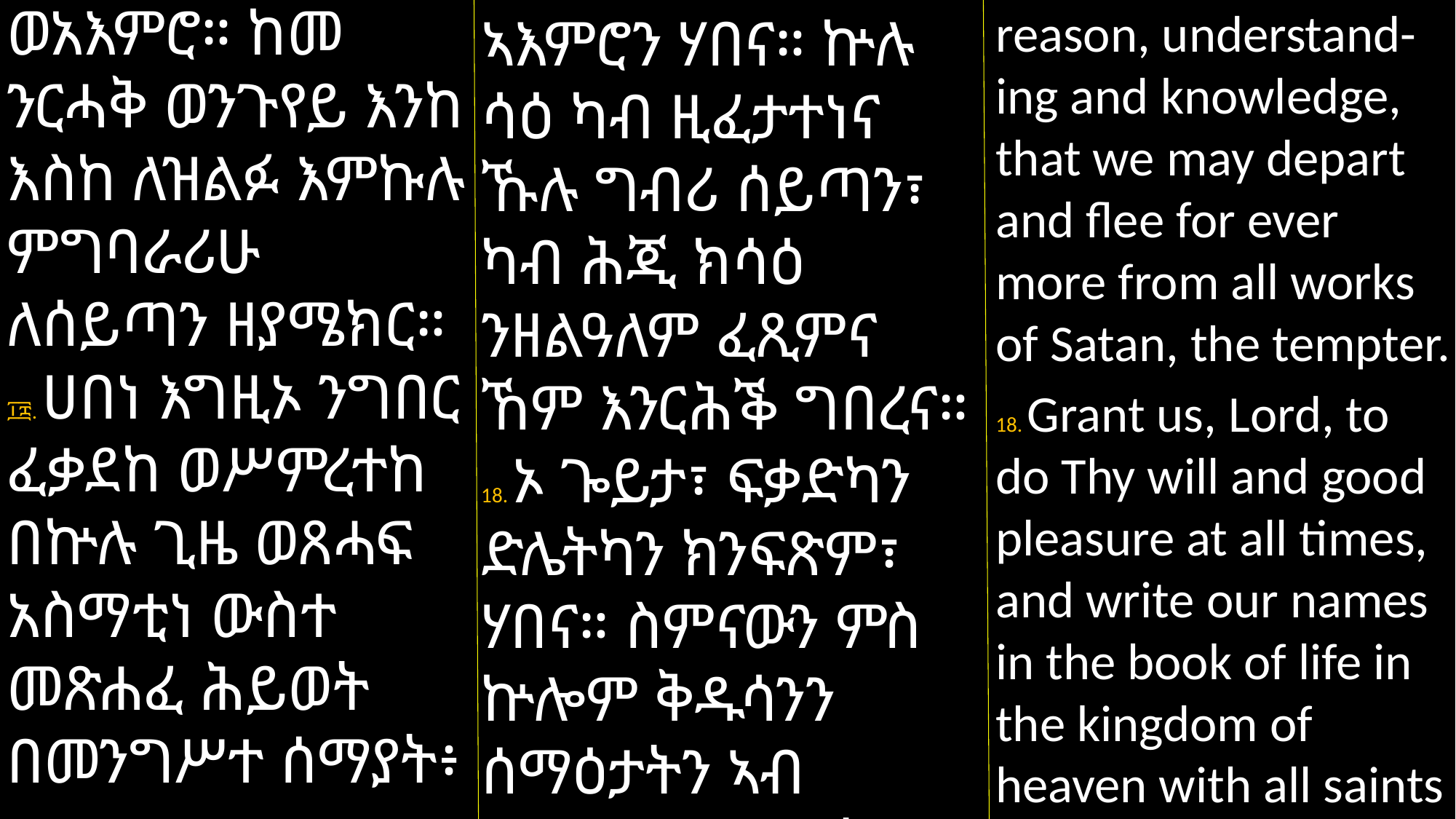

ኣእምሮን ሃበና። ኵሉ ሳዕ ካብ ዚፈታተነና ኹሉ ግብሪ ሰይጣን፣ ካብ ሕጂ ክሳዕ ንዘልዓለም ፈጺምና ኸም እንርሕቕ ግበረና።
18. ኦ ጐይታ፣ ፍቃድካን ድሌትካን ክንፍጽም፣ ሃበና። ስምናውን ምስ ኵሎም ቅዱሳንን ሰማዕታትን ኣብ መንግሥተ ሰማያት
ወአእምሮ። ከመ ንርሓቅ ወንጉየይ እንከ እስከ ለዝልፉ እምኩሉ ምግባራሪሁ ለሰይጣን ዘያሜክር።
፲፰. ሀበነ እግዚኦ ንግበር ፈቃደከ ወሥምረተከ በኵሉ ጊዜ ወጸሓፍ አስማቲነ ውስተ መጽሐፈ ሕይወት በመንግሥተ ሰማያት፥
reason, understand-ing and knowledge, that we may depart and flee for ever more from all works of Satan, the tempter.
18. Grant us, Lord, to do Thy will and good pleasure at all times, and write our names in the book of life in the kingdom of heaven with all saints